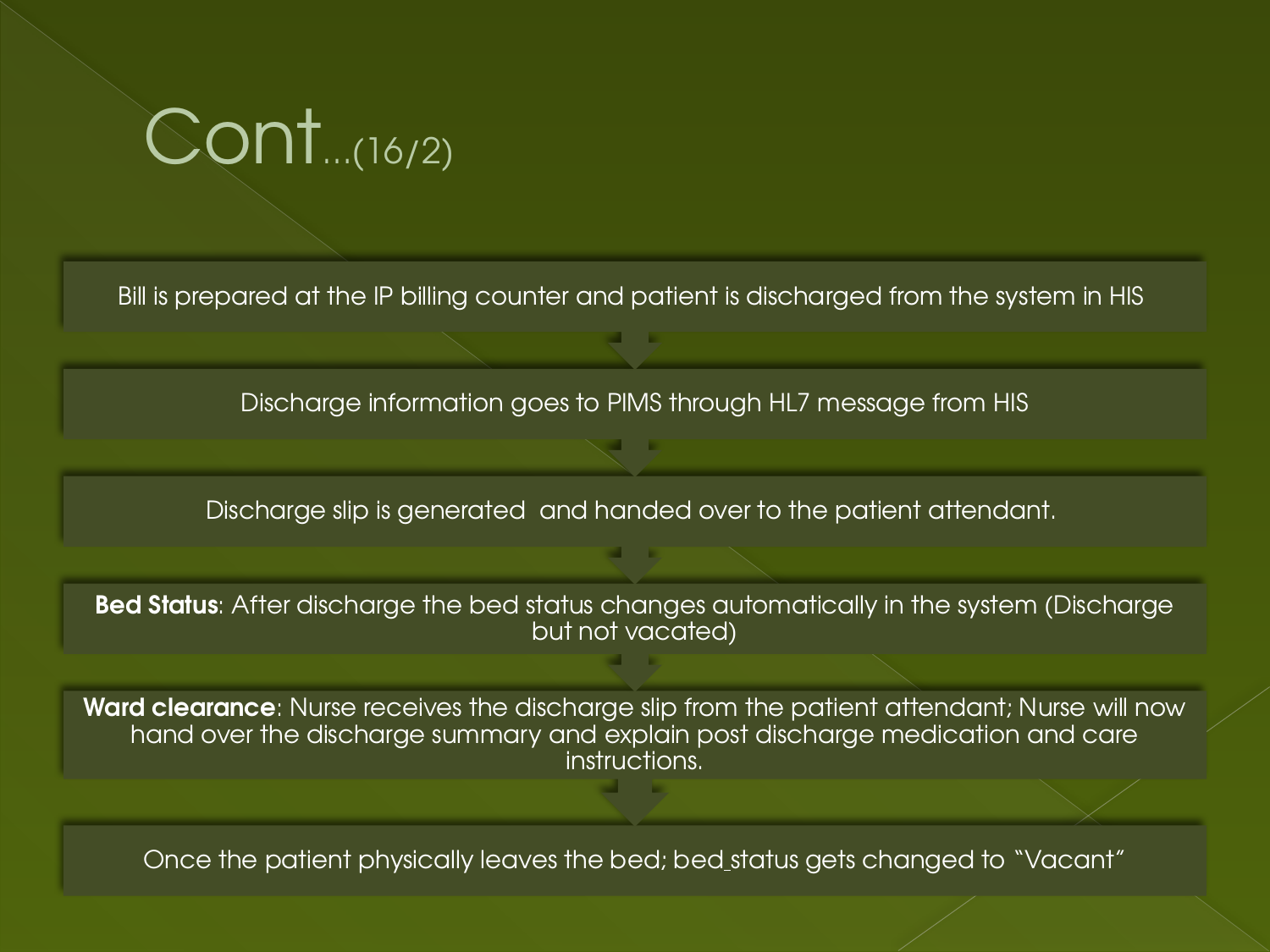

# Cont…(16/2)
Once the patient physically leaves the bed; bed status gets changed to “Vacant”
Ward clearance: Nurse receives the discharge slip from the patient attendant; Nurse will now hand over the discharge summary and explain post discharge medication and care instructions.
Bed Status: After discharge the bed status changes automatically in the system (Discharge but not vacated)
Discharge slip is generated  and handed over to the patient attendant.
Discharge information goes to PIMS through HL7 message from HIS
Bill is prepared at the IP billing counter and patient is discharged from the system in HIS